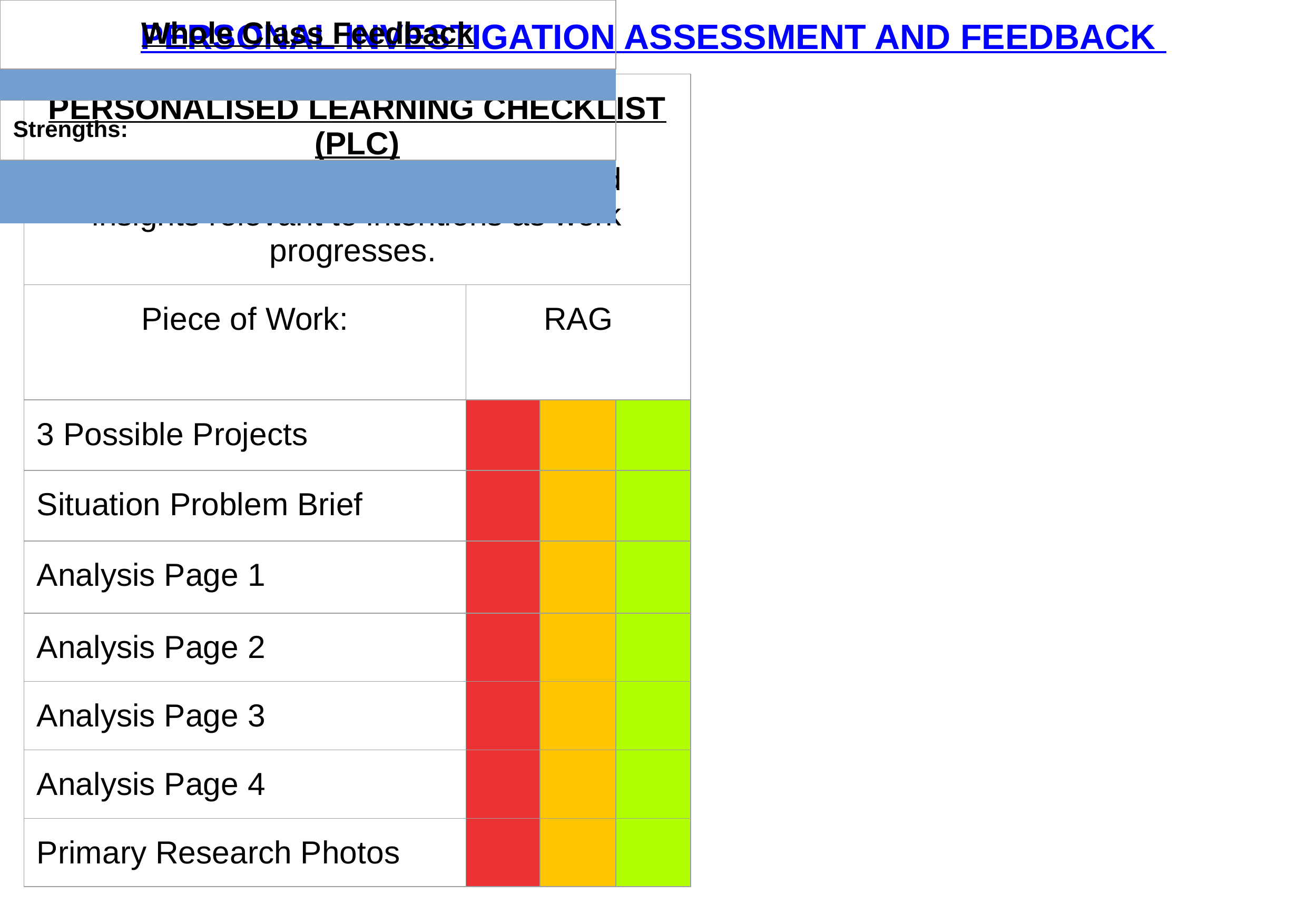

PERSONAL INVESTIGATION ASSESSMENT AND FEEDBACK
| Whole Class Feedback |
| --- |
|  |
| Strengths: |
|  |
|  |
| Targets: |
|  |
|  |
| PERSONALISED LEARNING CHECKLIST (PLC) AO3: Record ideas, observations and insights relevant to intentions as work progresses. |  |  |  |
| --- | --- | --- | --- |
| Piece of Work: | RAG |  |  |
| 3 Possible Projects |  |  |  |
| Situation Problem Brief |  |  |  |
| Analysis Page 1 |  |  |  |
| Analysis Page 2 |  |  |  |
| Analysis Page 3 |  |  |  |
| Analysis Page 4 |  |  |  |
| Primary Research Photos |  |  |  |